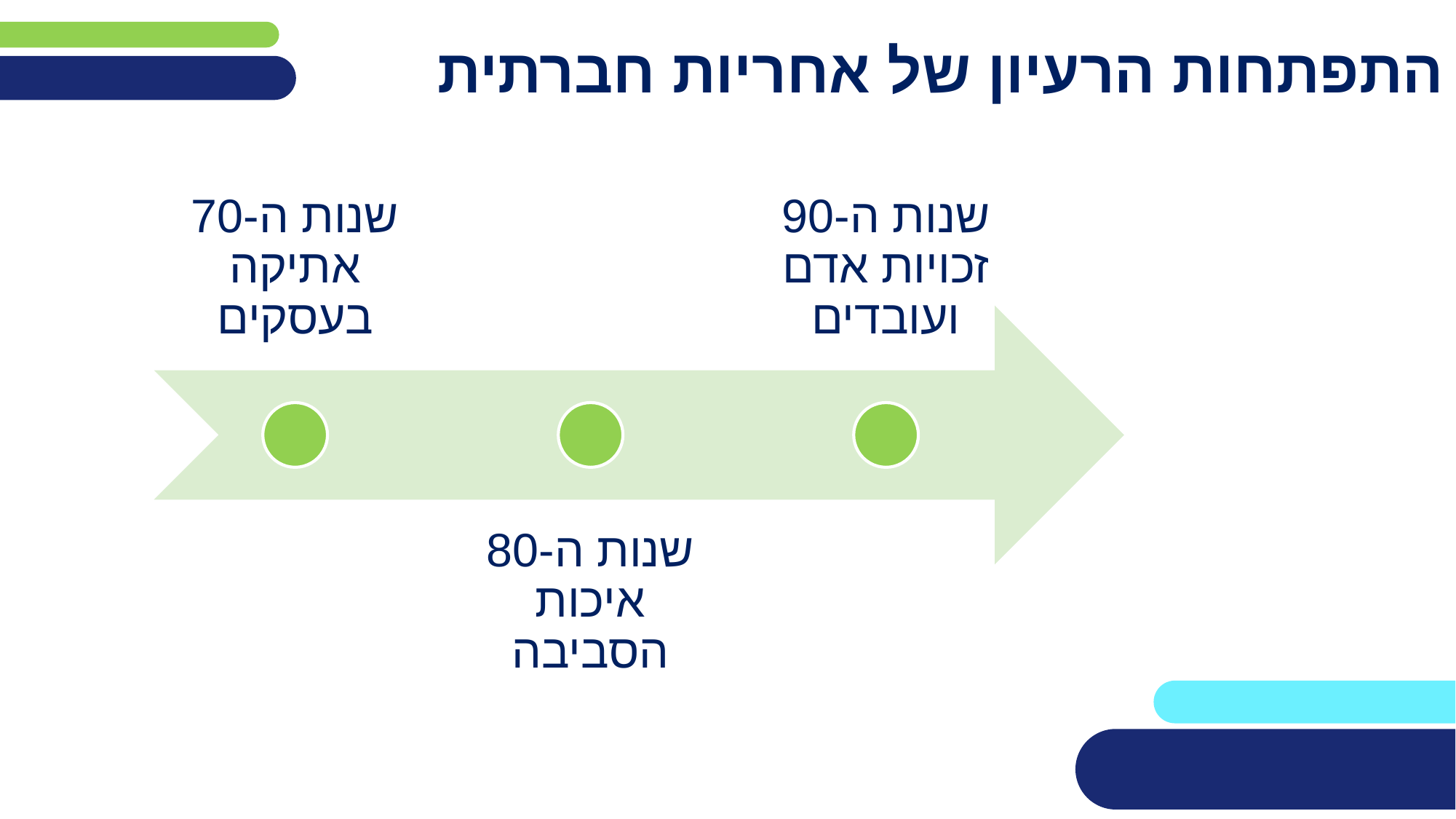

# התפתחות הרעיון של אחריות חברתית
שנות ה-70 אתיקה בעסקים
שנות ה-80 איכות הסביבה
שנות ה-90 זכויות אדם ועובדים